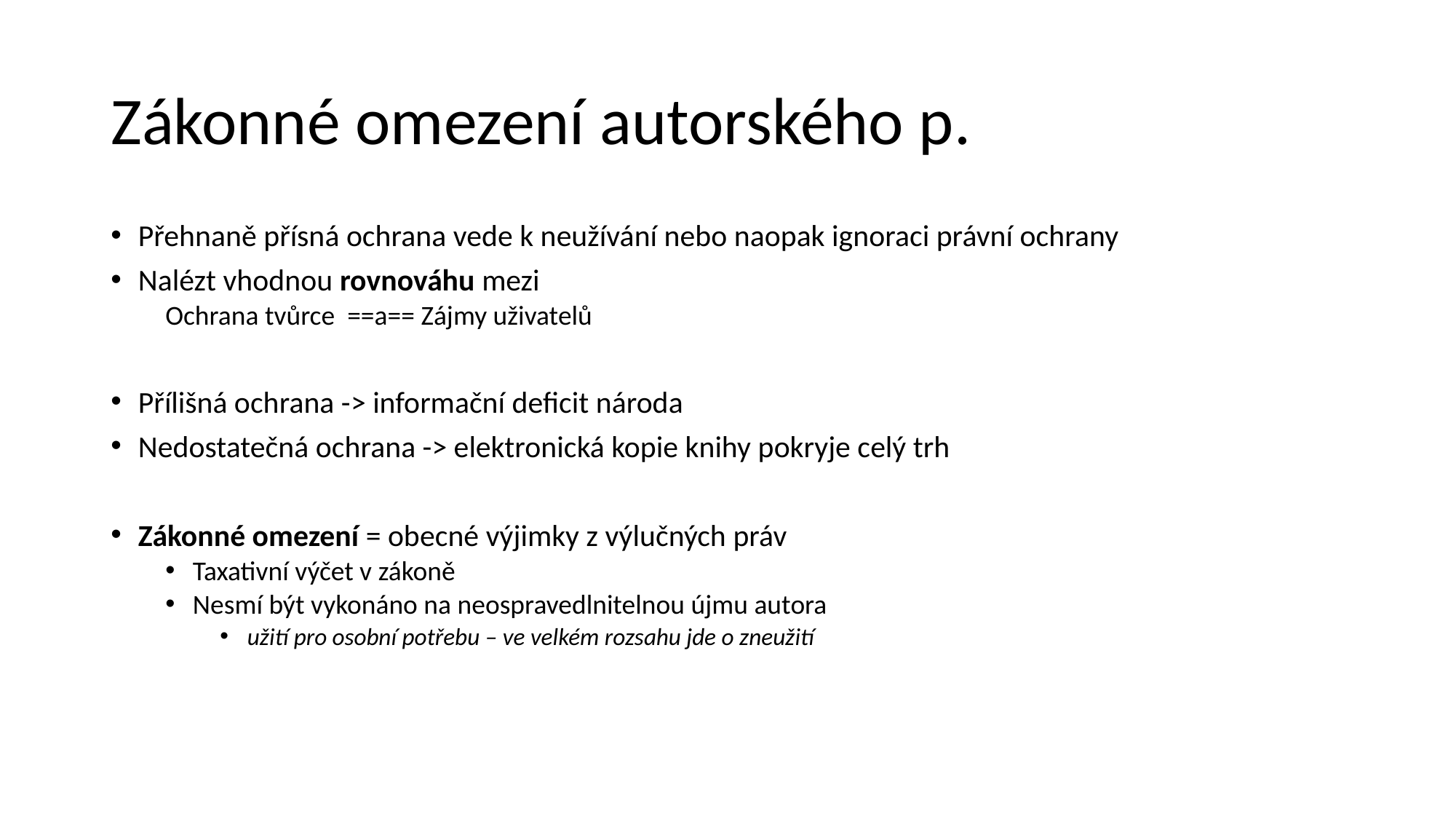

# Zákonné omezení autorského p.
Přehnaně přísná ochrana vede k neužívání nebo naopak ignoraci právní ochrany
Nalézt vhodnou rovnováhu mezi
Ochrana tvůrce  ==a== Zájmy uživatelů

Přílišná ochrana -> informační deficit národa
Nedostatečná ochrana -> elektronická kopie knihy pokryje celý trh

Zákonné omezení = obecné výjimky z výlučných práv
Taxativní výčet v zákoně
Nesmí být vykonáno na neospravedlnitelnou újmu autora
užití pro osobní potřebu – ve velkém rozsahu jde o zneužití